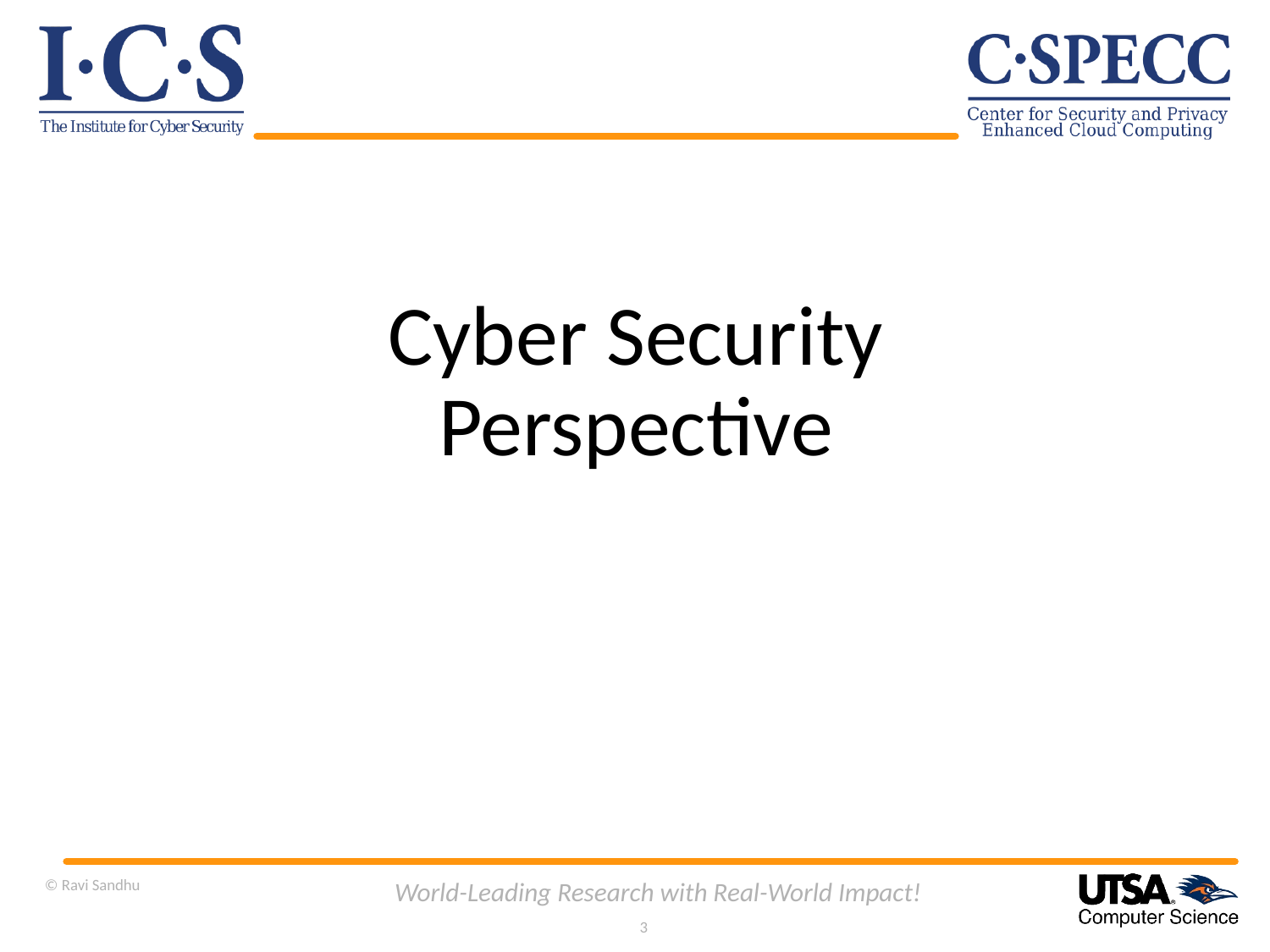

# Cyber Security Perspective

© Ravi Sandhu
World-Leading Research with Real-World Impact!
3